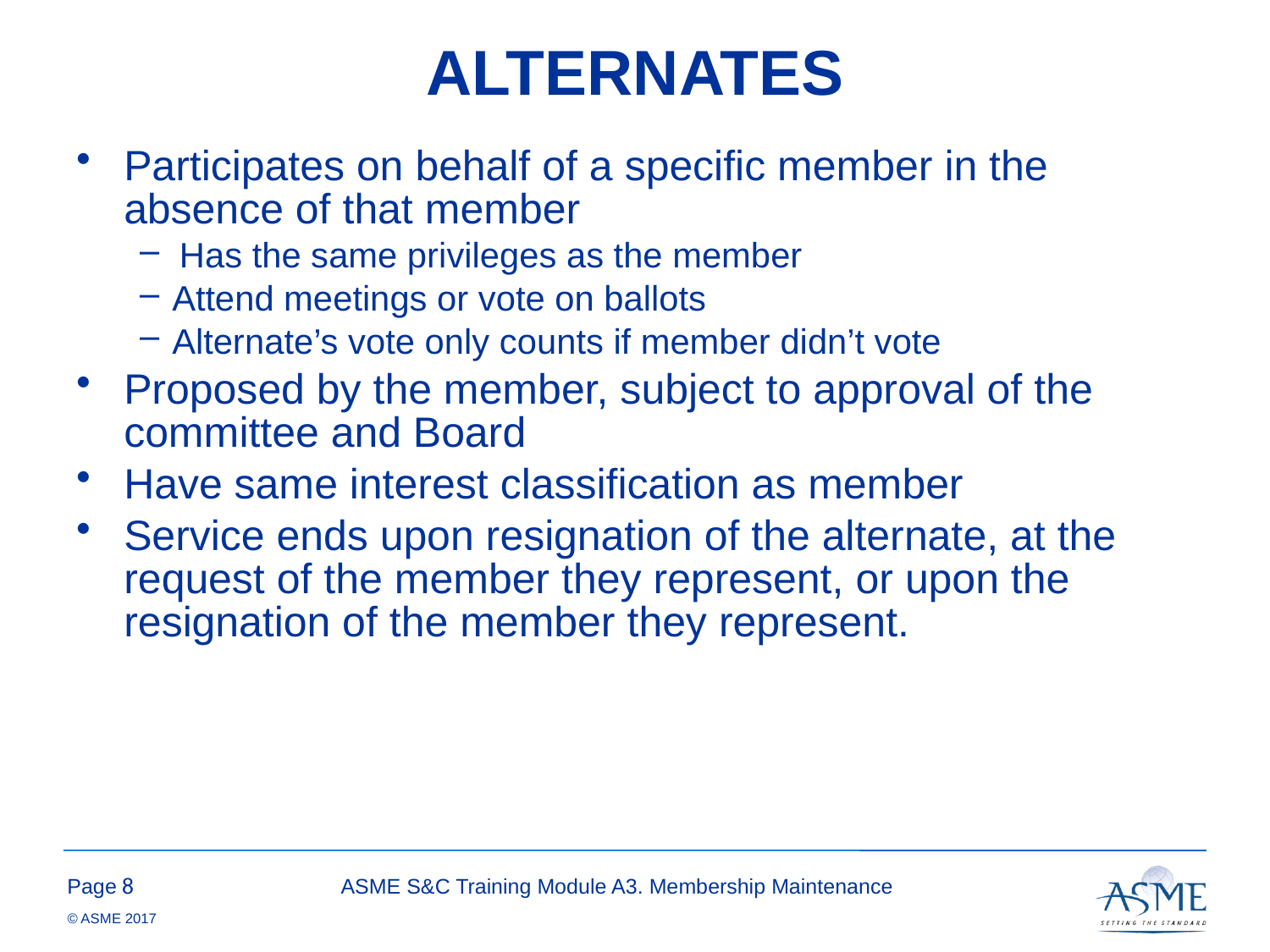

# ALTERNATES
Participates on behalf of a specific member in the absence of that member
Has the same privileges as the member
Attend meetings or vote on ballots
Alternate’s vote only counts if member didn’t vote
Proposed by the member, subject to approval of the committee and Board
Have same interest classification as member
Service ends upon resignation of the alternate, at the request of the member they represent, or upon the resignation of the member they represent.
8
ASME S&C Training Module A3. Membership Maintenance